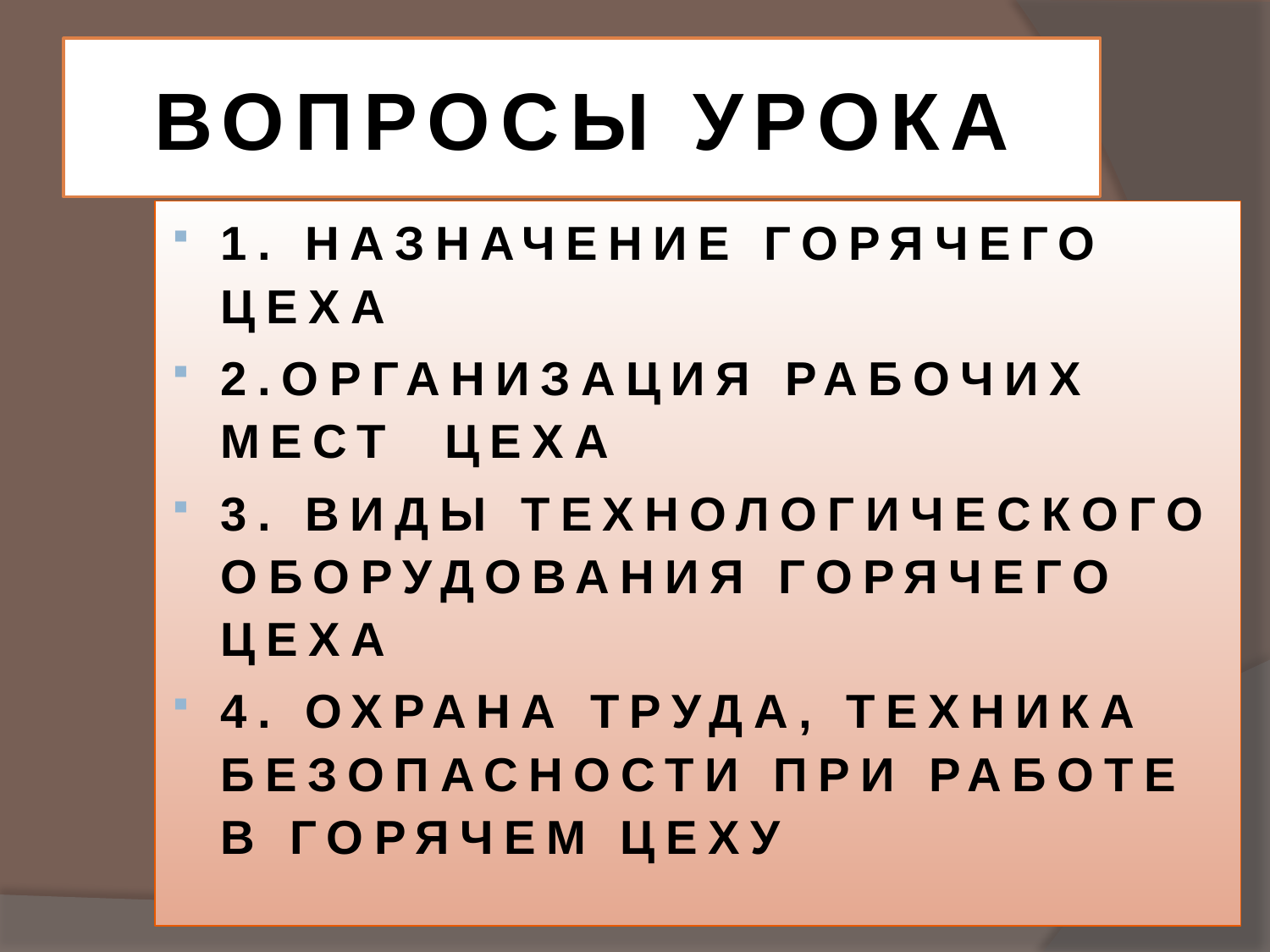

# ВОПРОСЫ УРОКА
1. НАЗНАЧЕНИЕ ГОРЯЧЕГО ЦЕХА
2.ОРГАНИЗАЦИЯ РАБОЧИХ МЕСТ  ЦЕХА
3. ВИДЫ ТЕХНОЛОГИЧЕСКОГО ОБОРУДОВАНИЯ ГОРЯЧЕГО ЦЕХА
4. ОХРАНА ТРУДА, ТЕХНИКА БЕЗОПАСНОСТИ ПРИ РАБОТЕ В ГОРЯЧЕМ ЦЕХУ